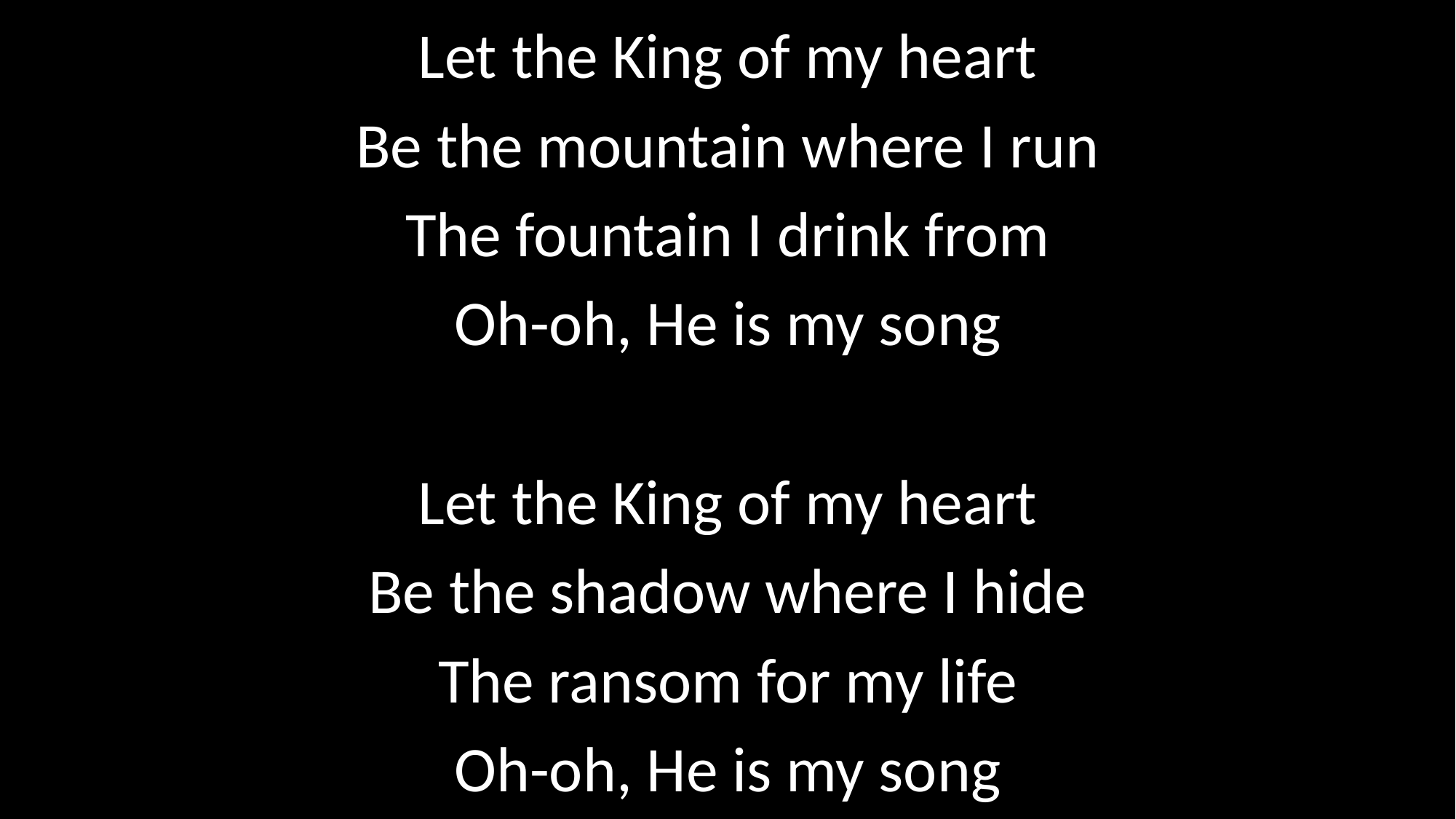

Let the King of my heart
Be the mountain where I run
The fountain I drink from
Oh-oh, He is my song

Let the King of my heart
Be the shadow where I hide
The ransom for my life
Oh-oh, He is my song